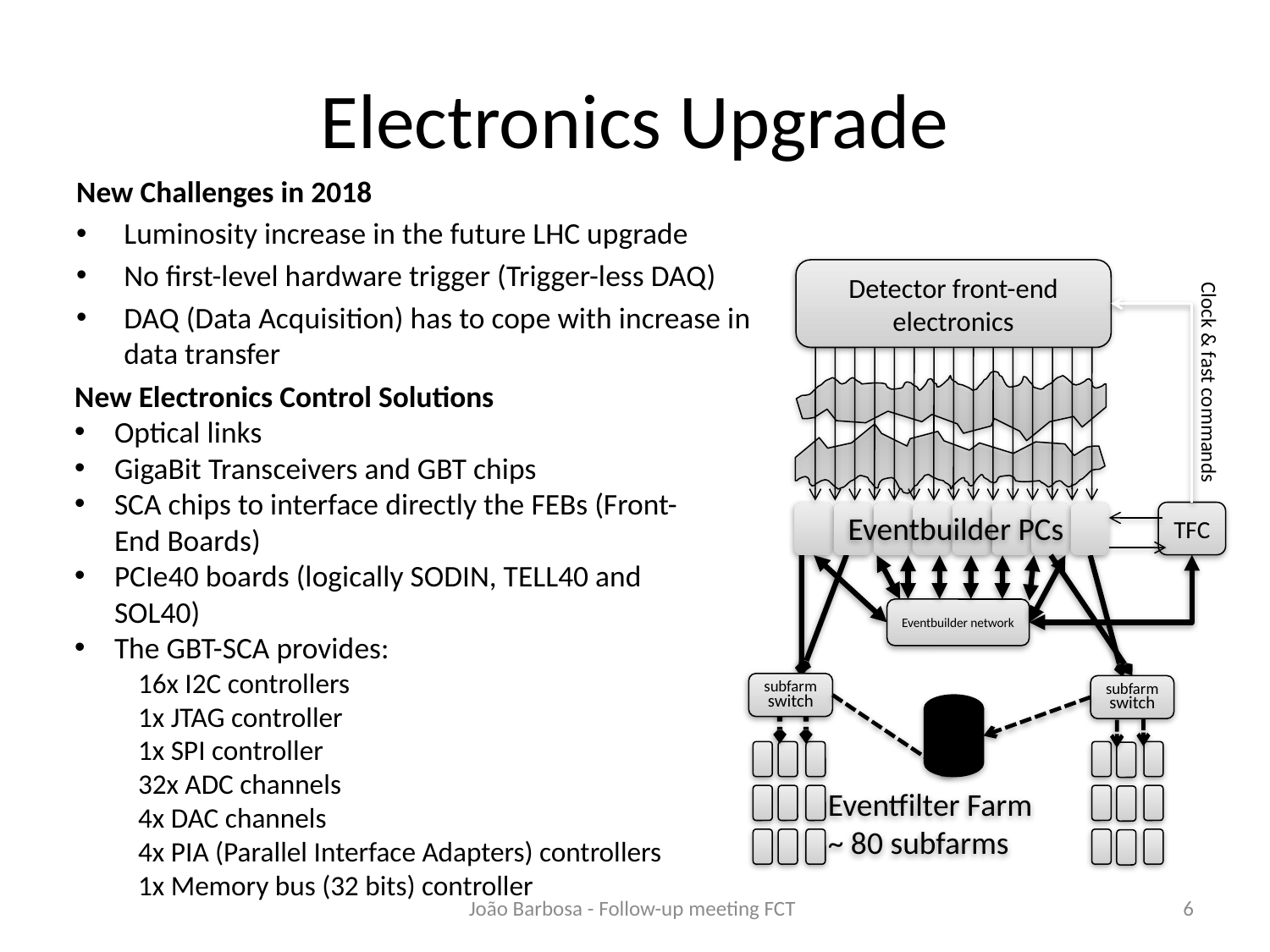

# Electronics Upgrade
New Challenges in 2018
Luminosity increase in the future LHC upgrade
No first-level hardware trigger (Trigger-less DAQ)
DAQ (Data Acquisition) has to cope with increase in data transfer
Detector front-end electronics
Clock & fast commands

TFC

Eventbuilder PCs

Eventbuilder network
subfarm switch
subfarm switch
Online storage

Eventfilter Farm
~ 80 subfarms
New Electronics Control Solutions
Optical links
GigaBit Transceivers and GBT chips
SCA chips to interface directly the FEBs (Front-End Boards)
PCIe40 boards (logically SODIN, TELL40 and SOL40)
The GBT-SCA provides:
16x I2C controllers
1x JTAG controller
1x SPI controller
32x ADC channels
4x DAC channels
4x PIA (Parallel Interface Adapters) controllers
1x Memory bus (32 bits) controller

João Barbosa - Follow-up meeting FCT
6